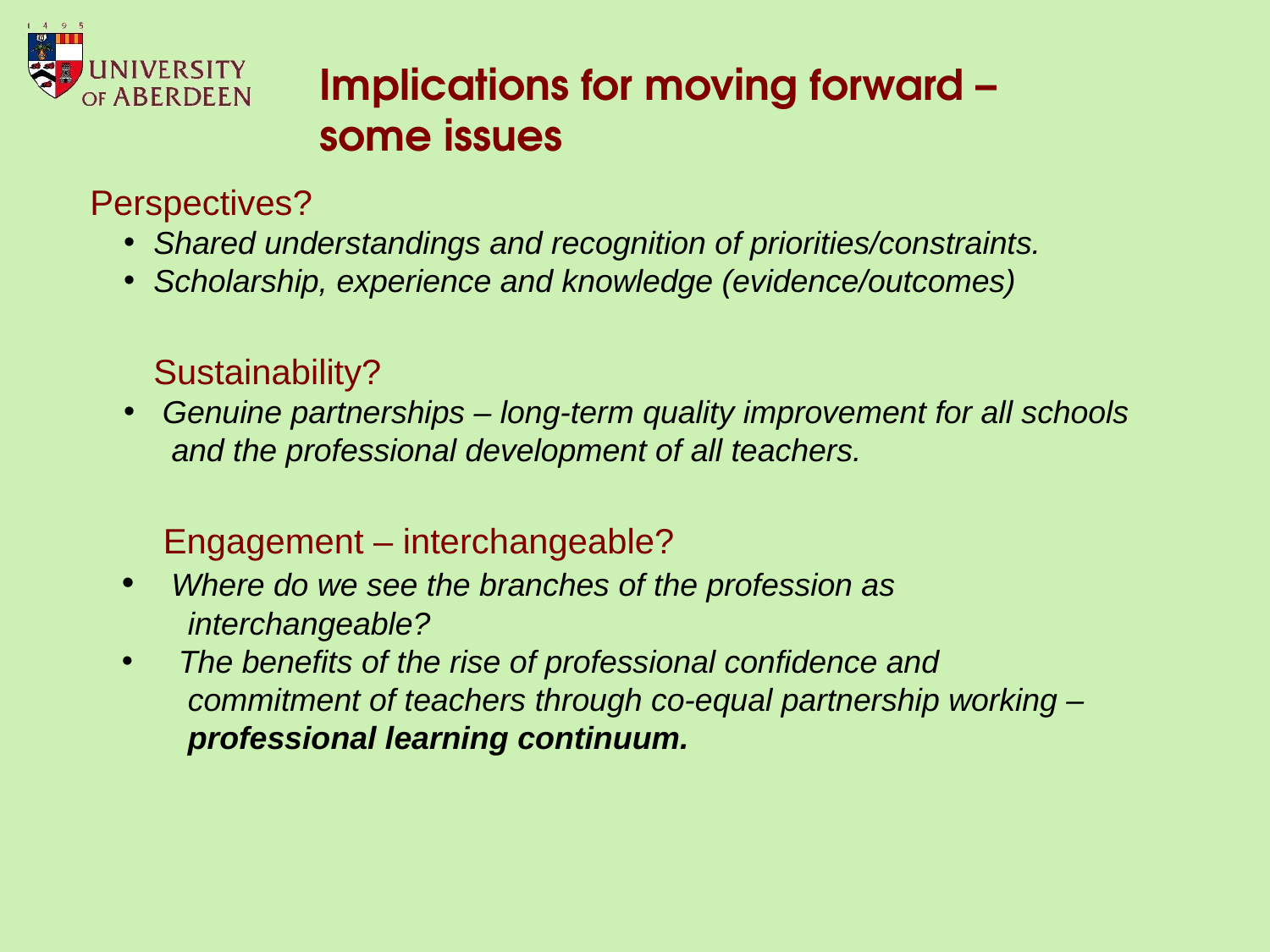

Implications for moving forward –
some issues
Perspectives?
Shared understandings and recognition of priorities/constraints.
Scholarship, experience and knowledge (evidence/outcomes)

Sustainability?
 Genuine partnerships – long-term quality improvement for all schools
  and the professional development of all teachers.

 Engagement – interchangeable?
  Where do we see the branches of the profession as
           interchangeable?
   The benefits of the rise of professional confidence and
           commitment of teachers through co-equal partnership working –
           professional learning continuum.